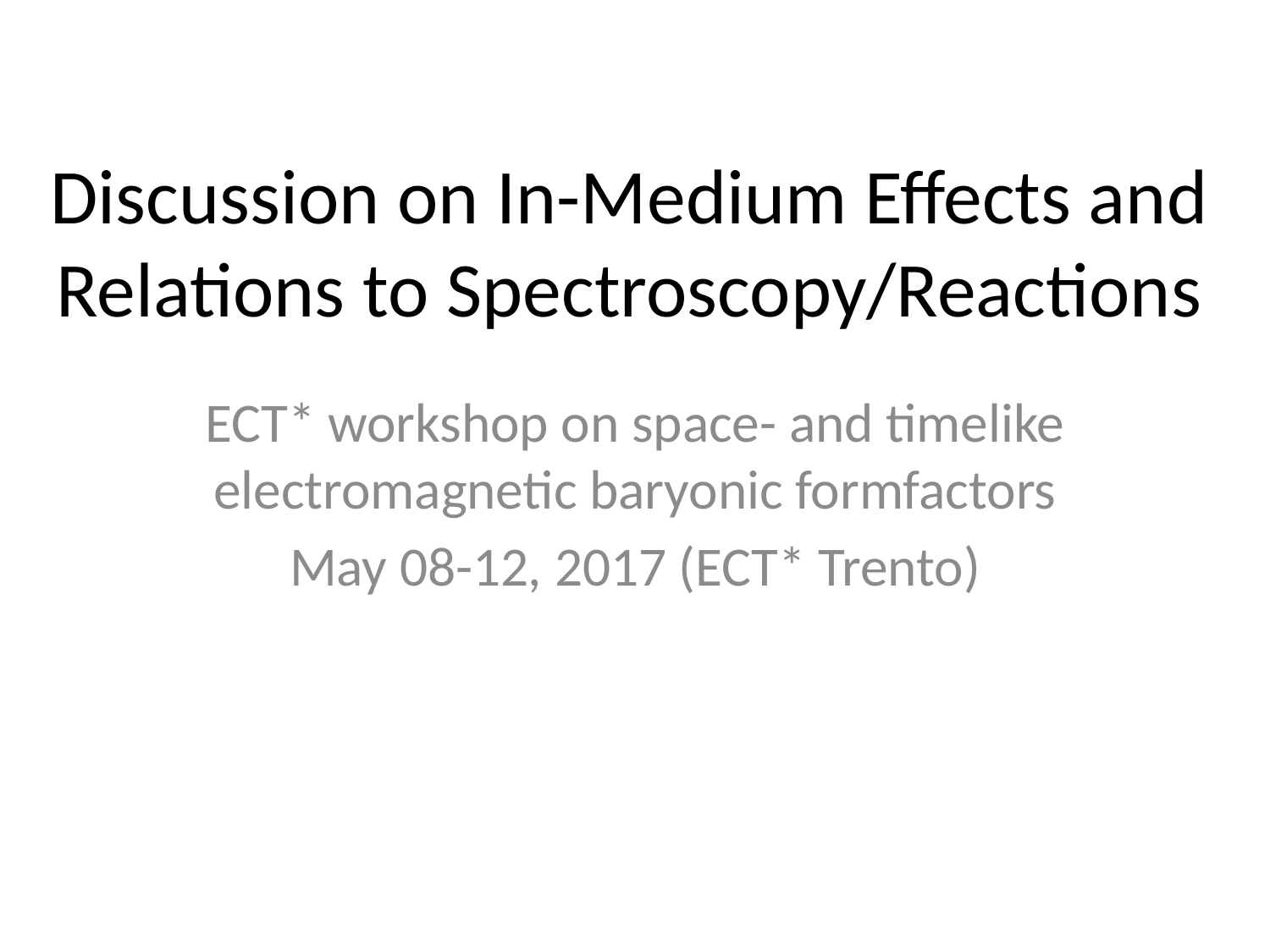

# Discussion on In-Medium Effects and Relations to Spectroscopy/Reactions
ECT* workshop on space- and timelike electromagnetic baryonic formfactors
May 08-12, 2017 (ECT* Trento)